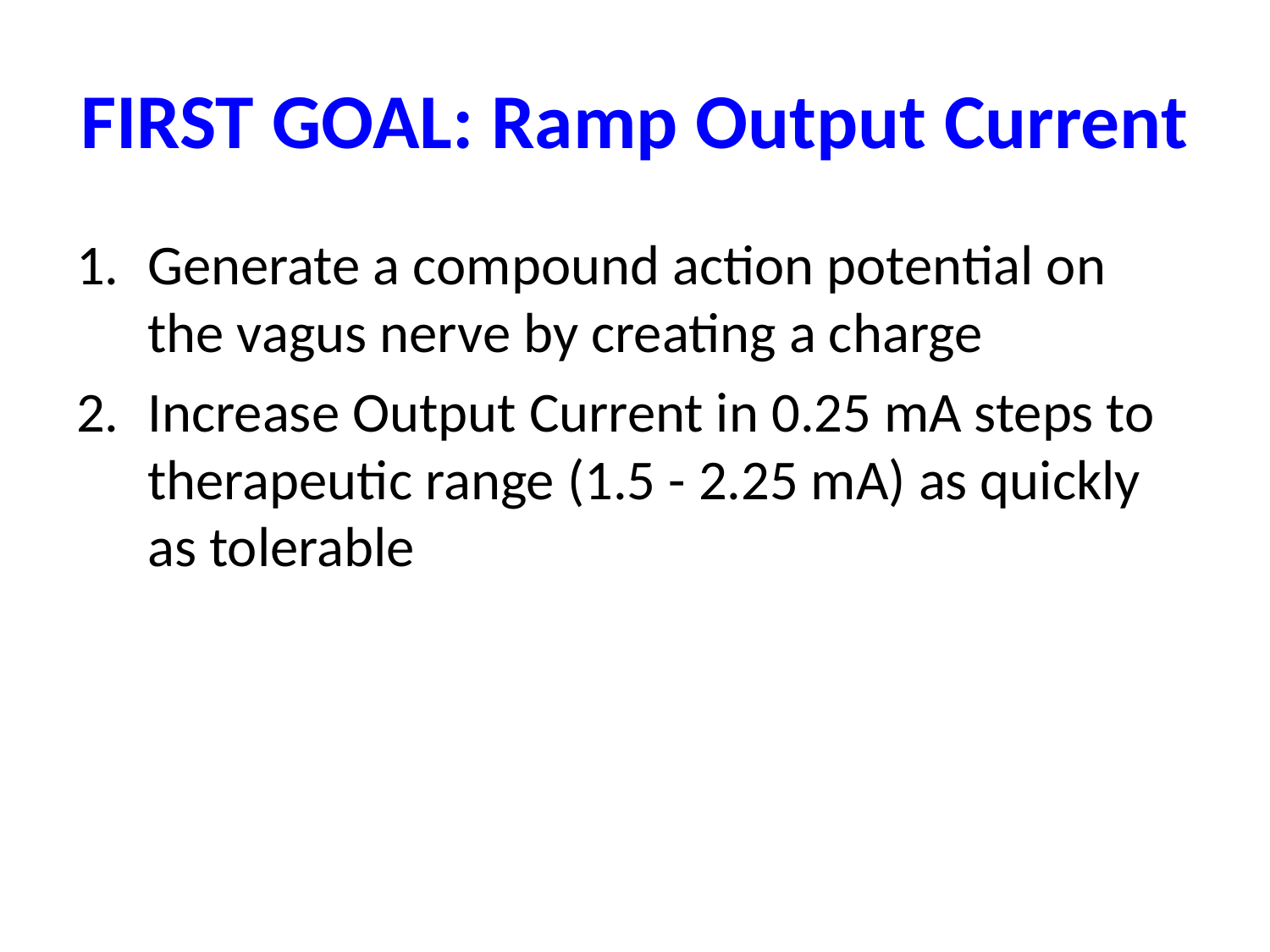

# FIRST GOAL: Ramp Output Current
Generate a compound action potential on the vagus nerve by creating a charge
Increase Output Current in 0.25 mA steps to therapeutic range (1.5 - 2.25 mA) as quickly as tolerable